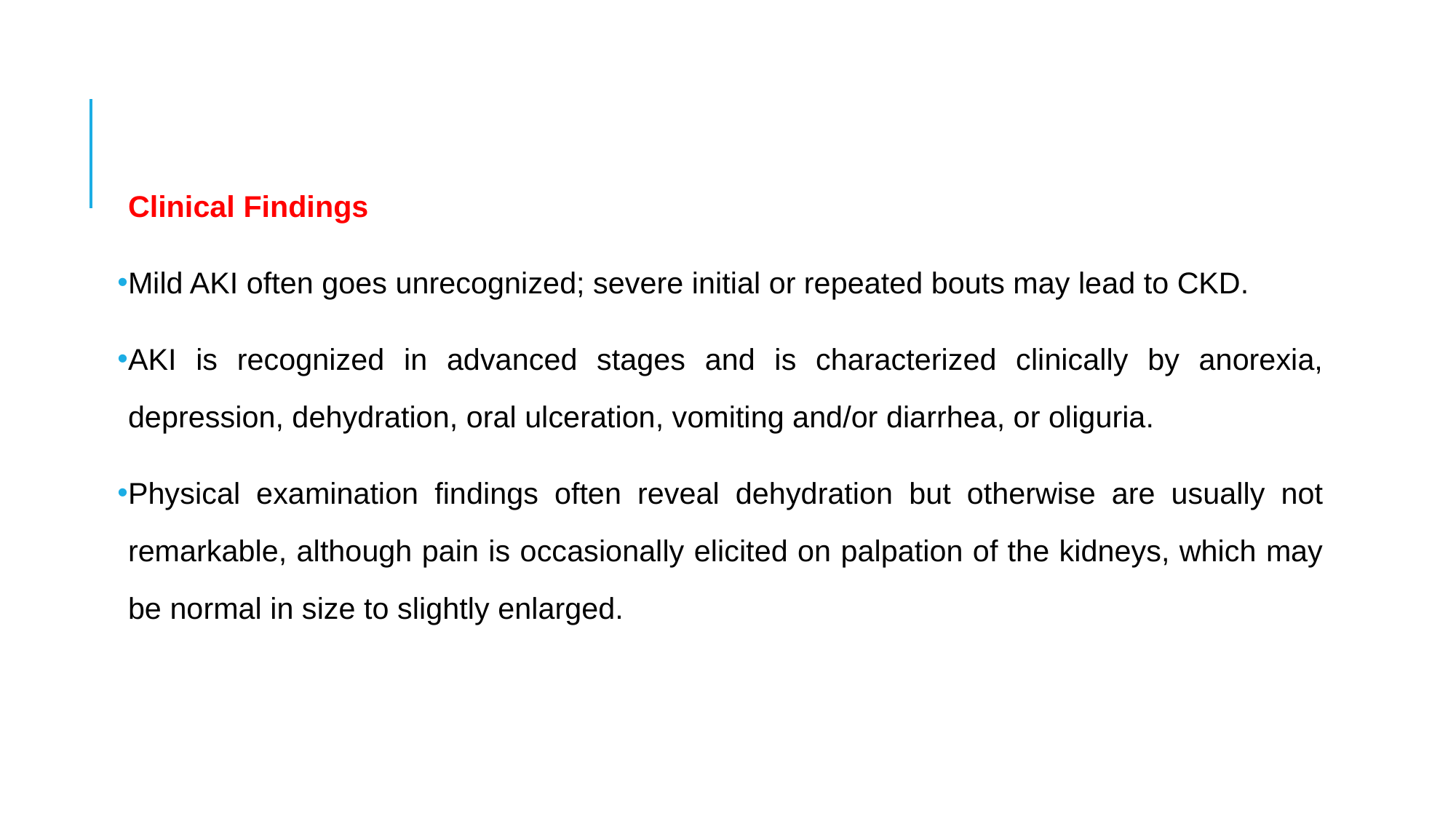

Clinical Findings
Mild AKI often goes unrecognized; severe initial or repeated bouts may lead to CKD.
AKI is recognized in advanced stages and is characterized clinically by anorexia, depression, dehydration, oral ulceration, vomiting and/or diarrhea, or oliguria.
Physical examination findings often reveal dehydration but otherwise are usually not remarkable, although pain is occasionally elicited on palpation of the kidneys, which may be normal in size to slightly enlarged.